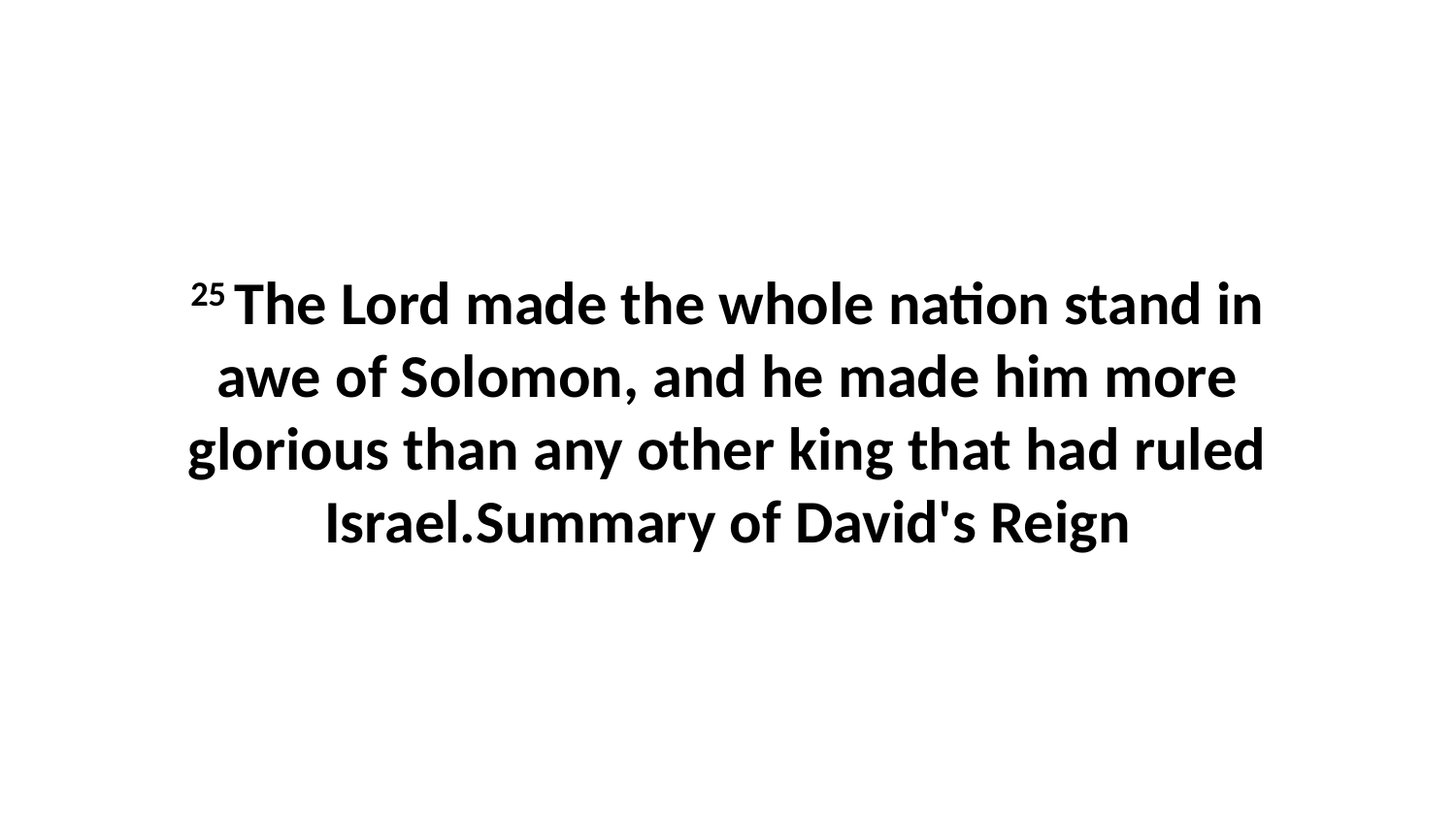

25 The Lord made the whole nation stand in awe of Solomon, and he made him more glorious than any other king that had ruled Israel.Summary of David's Reign